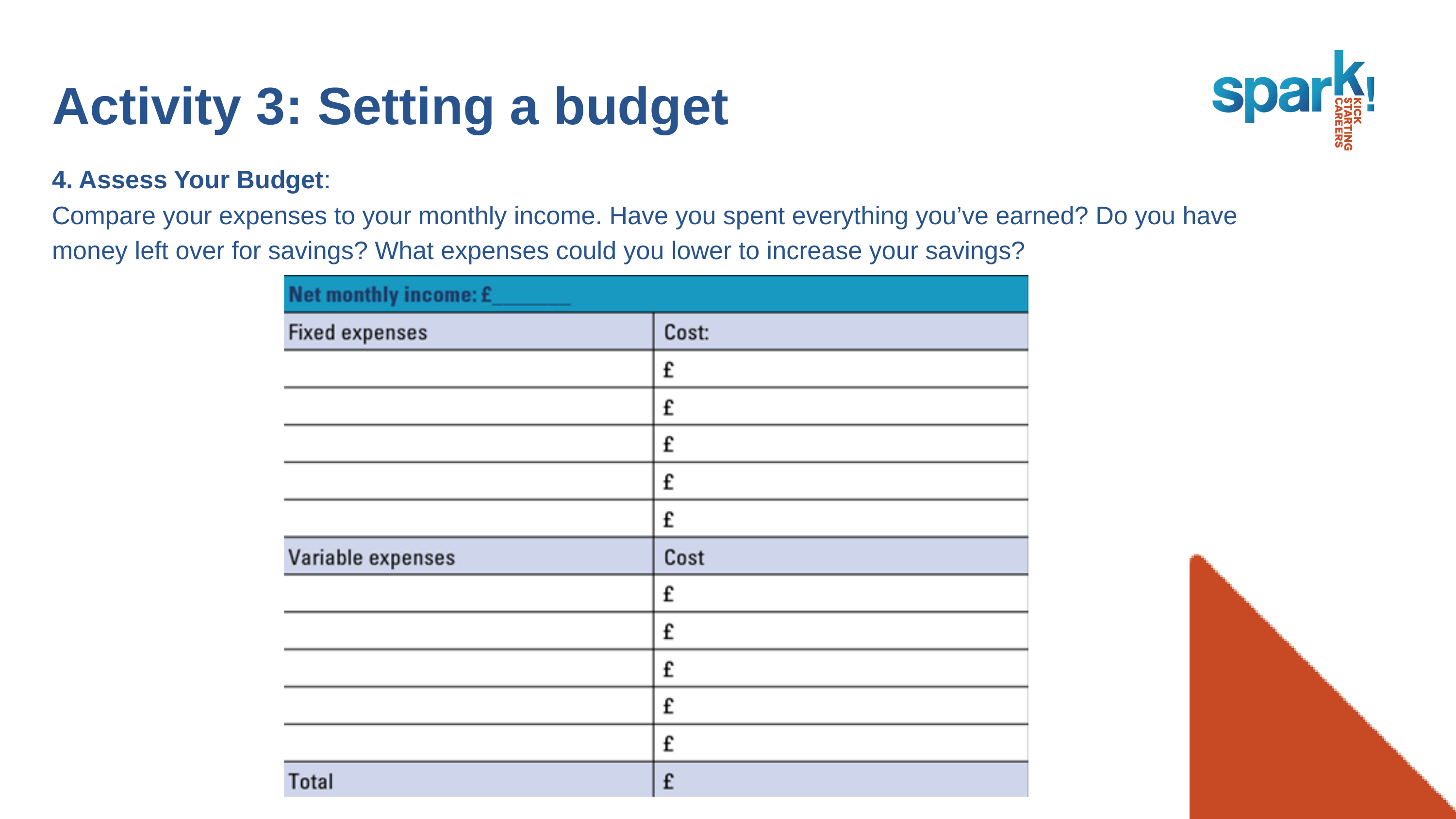

Activity 3: Setting a budget

4. Assess Your Budget:
Compare your expenses to your monthly income. Have you spent everything you’ve earned? Do you have money left over for savings? What expenses could you lower to increase your savings?